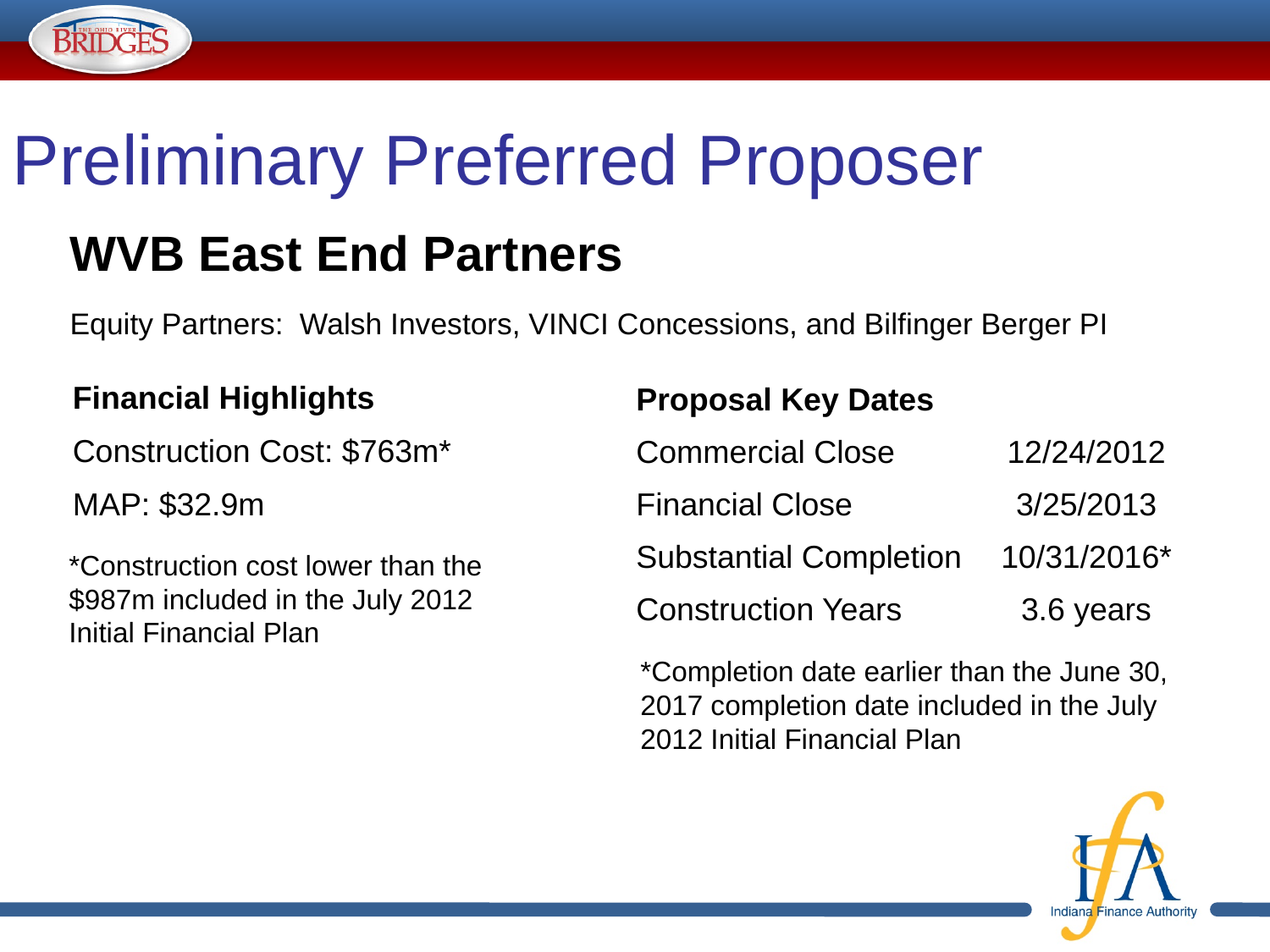

# Preliminary Preferred Proposer
WVB East End Partners
Equity Partners:  Walsh Investors, VINCI Concessions, and Bilfinger Berger PI

| Financial Highlights |
| --- |
| Construction Cost: $763m\* |
| MAP: $32.9m |
| Proposal Key Dates |  |
| --- | --- |
| Commercial Close | 12/24/2012 |
| Financial Close | 3/25/2013 |
| Substantial Completion | 10/31/2016\* |
| Construction Years | 3.6 years |
*Construction cost lower than the
$987m included in the July 2012
Initial Financial Plan

*Completion date earlier than the June 30, 2017 completion date included in the July 2012 Initial Financial Plan